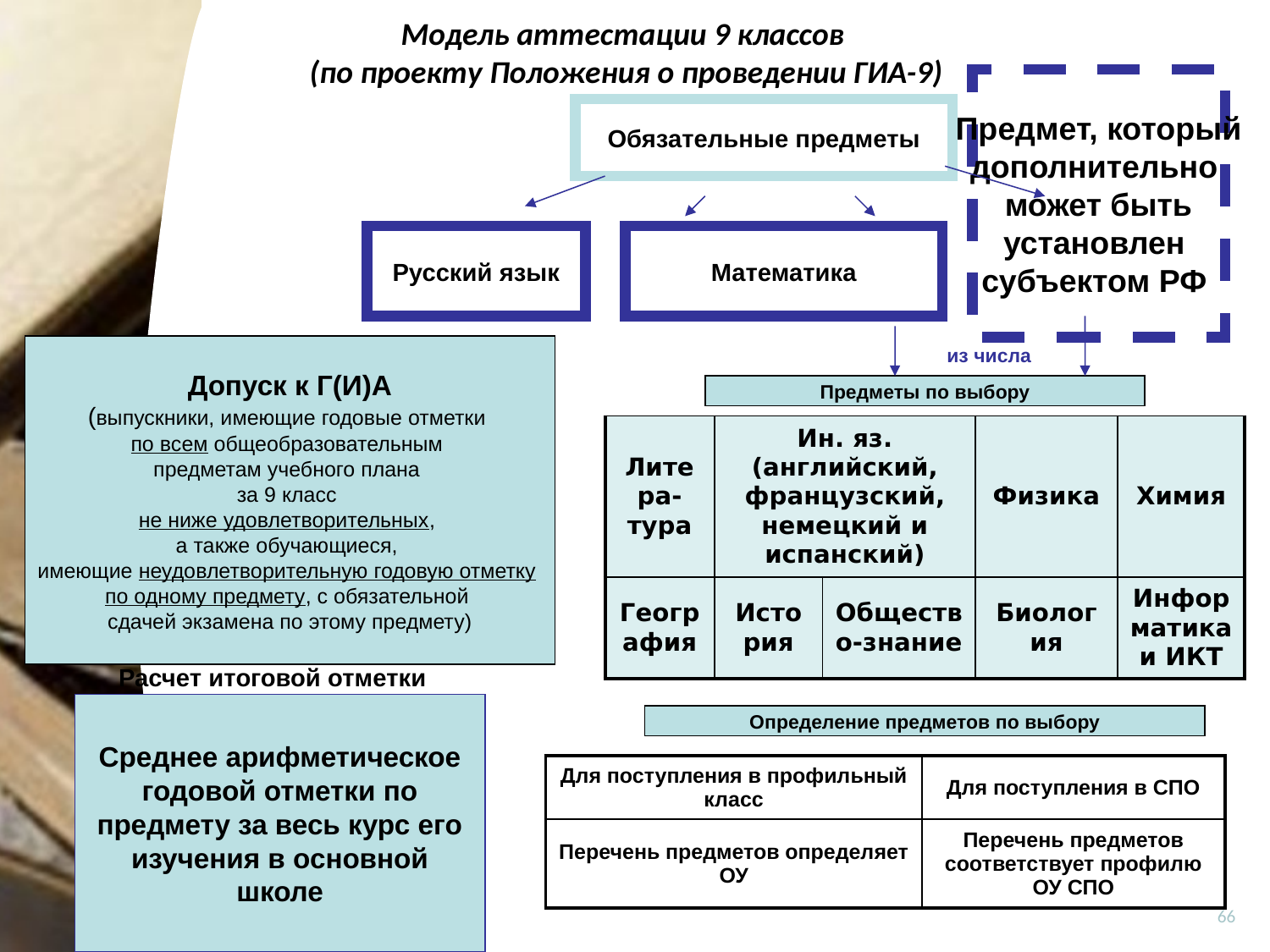

Модель аттестации 9 классов
(по проекту Положения о проведении ГИА-9)
Предмет, который
дополнительно
может быть
установлен
субъектом РФ
Обязательные предметы

Русский язык
Математика

Допуск к Г(И)А
(выпускники, имеющие годовые отметки
по всем общеобразовательным
предметам учебного плана
за 9 класс
не ниже удовлетворительных,
а также обучающиеся,
имеющие неудовлетворительную годовую отметку
по одному предмету, с обязательной
сдачей экзамена по этому предмету)
из числа
Предметы по выбору
| Литера-тура | Ин. яз. (английский, французский, немецкий и испанский) |  | Физика | Химия |
| --- | --- | --- | --- | --- |
| География | История | Общество-знание | Биология | Информатика и ИКТ |
Расчет итоговой отметки
Среднее арифметическое годовой отметки по предмету за весь курс его изучения в основной школе
Определение предметов по выбору
| Для поступления в профильный класс | Для поступления в СПО |
| --- | --- |
| Перечень предметов определяет ОУ | Перечень предметов соответствует профилю ОУ СПО |
66